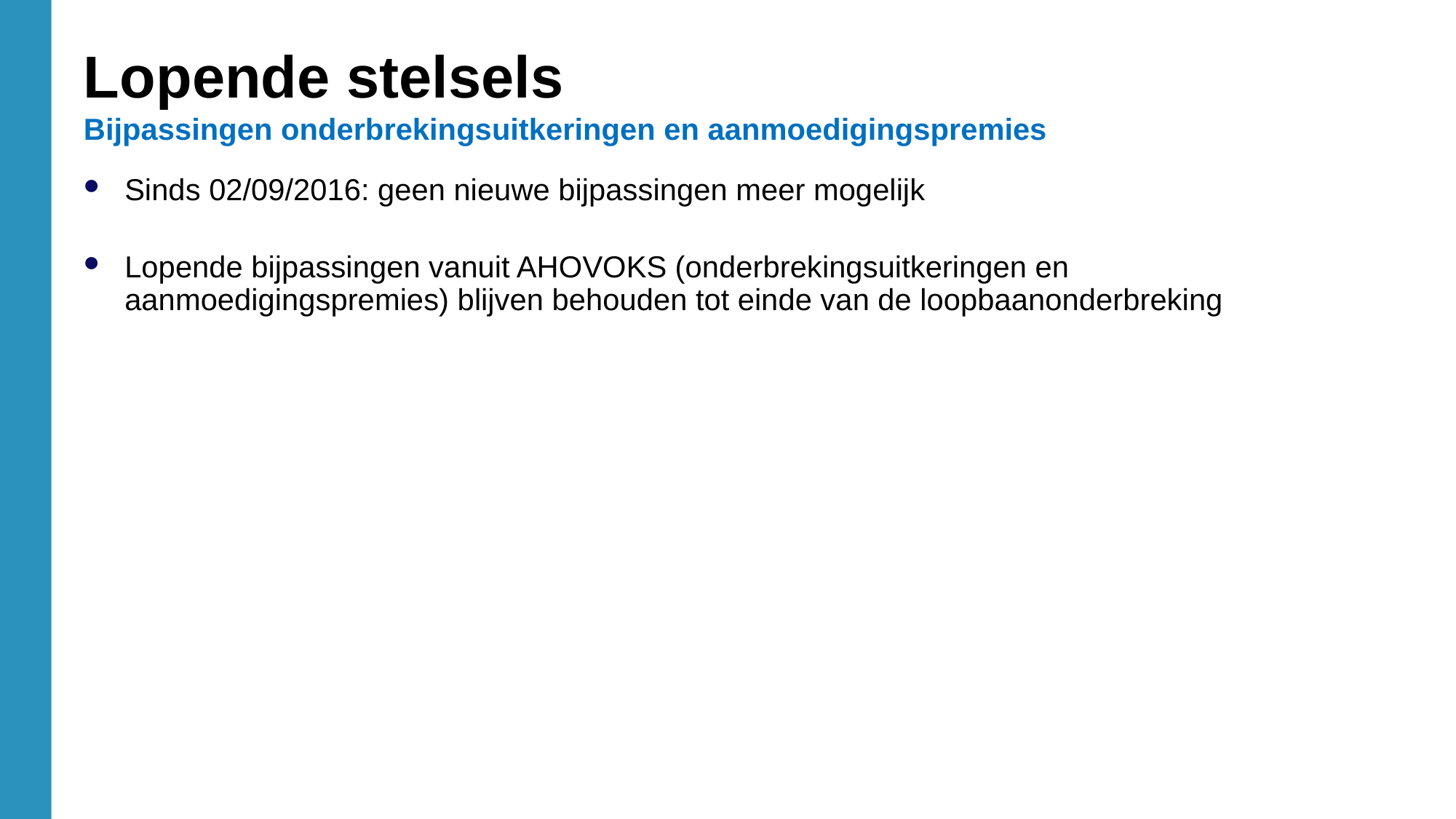

Lopende stelsels
Bijpassingen onderbrekingsuitkeringen en aanmoedigingspremies
Sinds 02/09/2016: geen nieuwe bijpassingen meer mogelijk

Lopende bijpassingen vanuit AHOVOKS (onderbrekingsuitkeringen en aanmoedigingspremies) blijven behouden tot einde van de loopbaanonderbreking